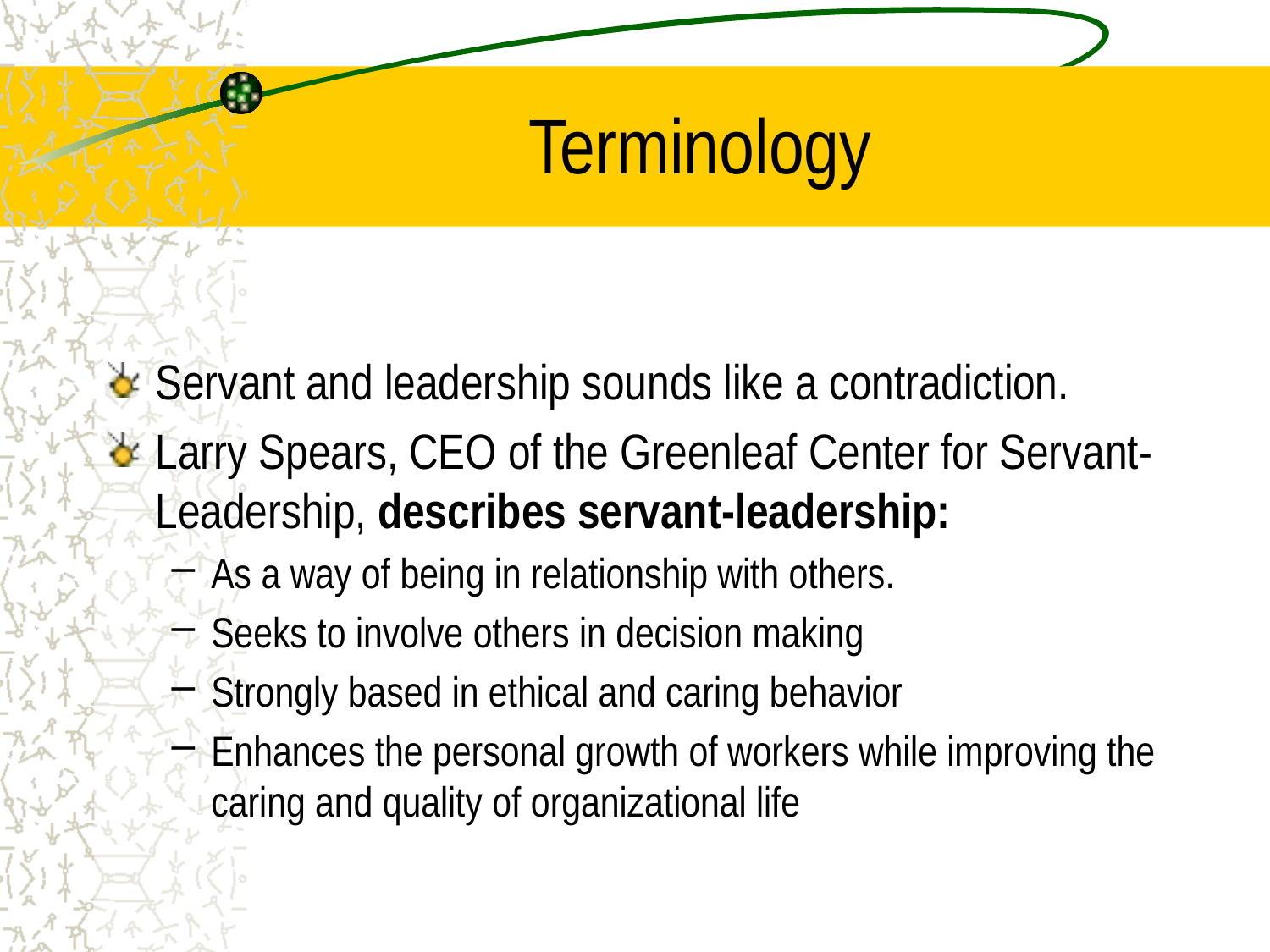

# Terminology

Servant and leadership sounds like a contradiction.
Larry Spears, CEO of the Greenleaf Center for Servant-Leadership, describes servant-leadership:
As a way of being in relationship with others.
Seeks to involve others in decision making
Strongly based in ethical and caring behavior
Enhances the personal growth of workers while improving the caring and quality of organizational life